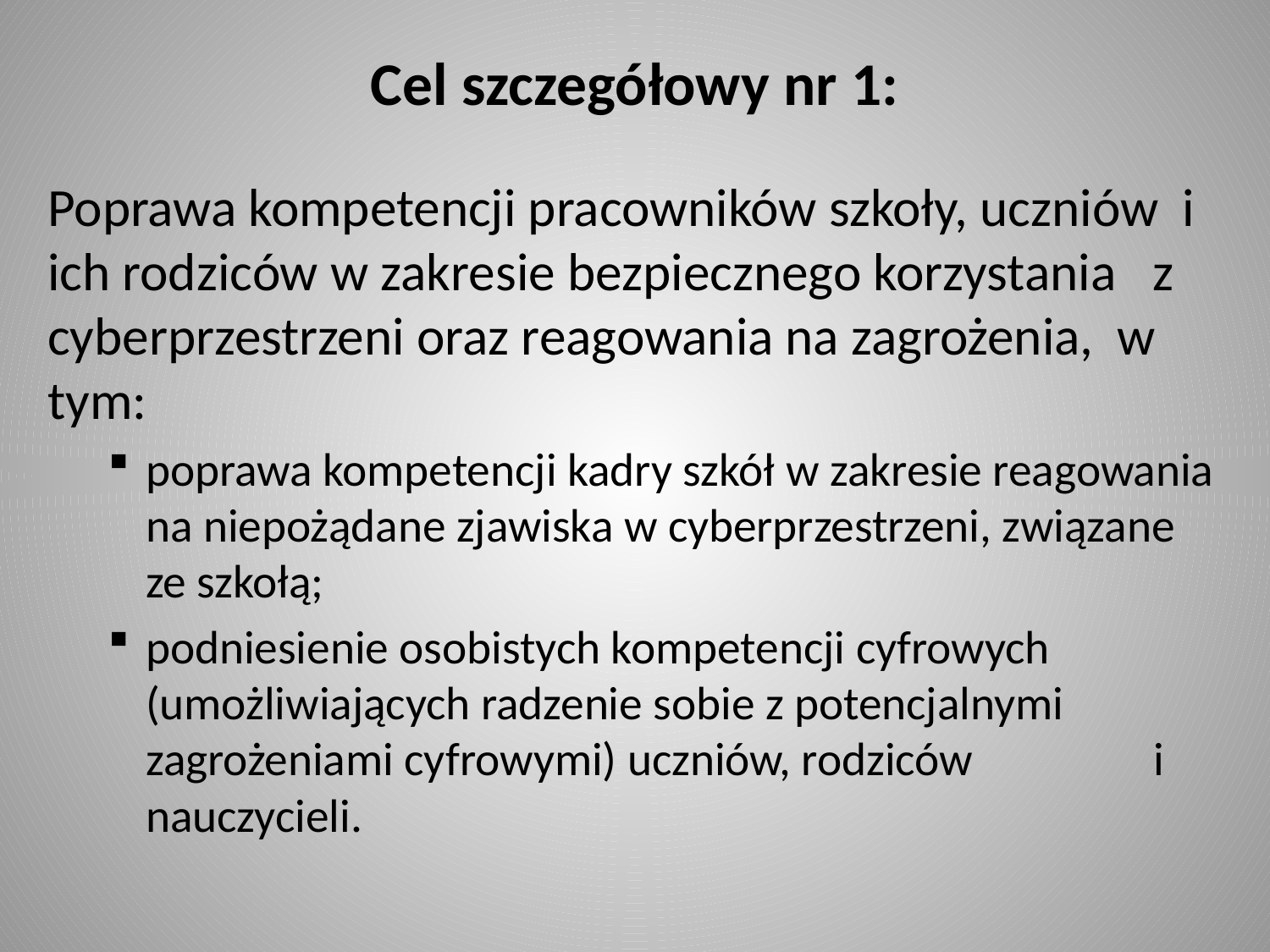

# Cel szczegółowy nr 1:
Poprawa kompetencji pracowników szkoły, uczniów  i ich rodziców w zakresie bezpiecznego korzystania   z cyberprzestrzeni oraz reagowania na zagrożenia,  w tym:
poprawa kompetencji kadry szkół w zakresie reagowania na niepożądane zjawiska w cyberprzestrzeni, związane ze szkołą;
podniesienie osobistych kompetencji cyfrowych (umożliwiających radzenie sobie z potencjalnymi zagrożeniami cyfrowymi) uczniów, rodziców                 i nauczycieli.